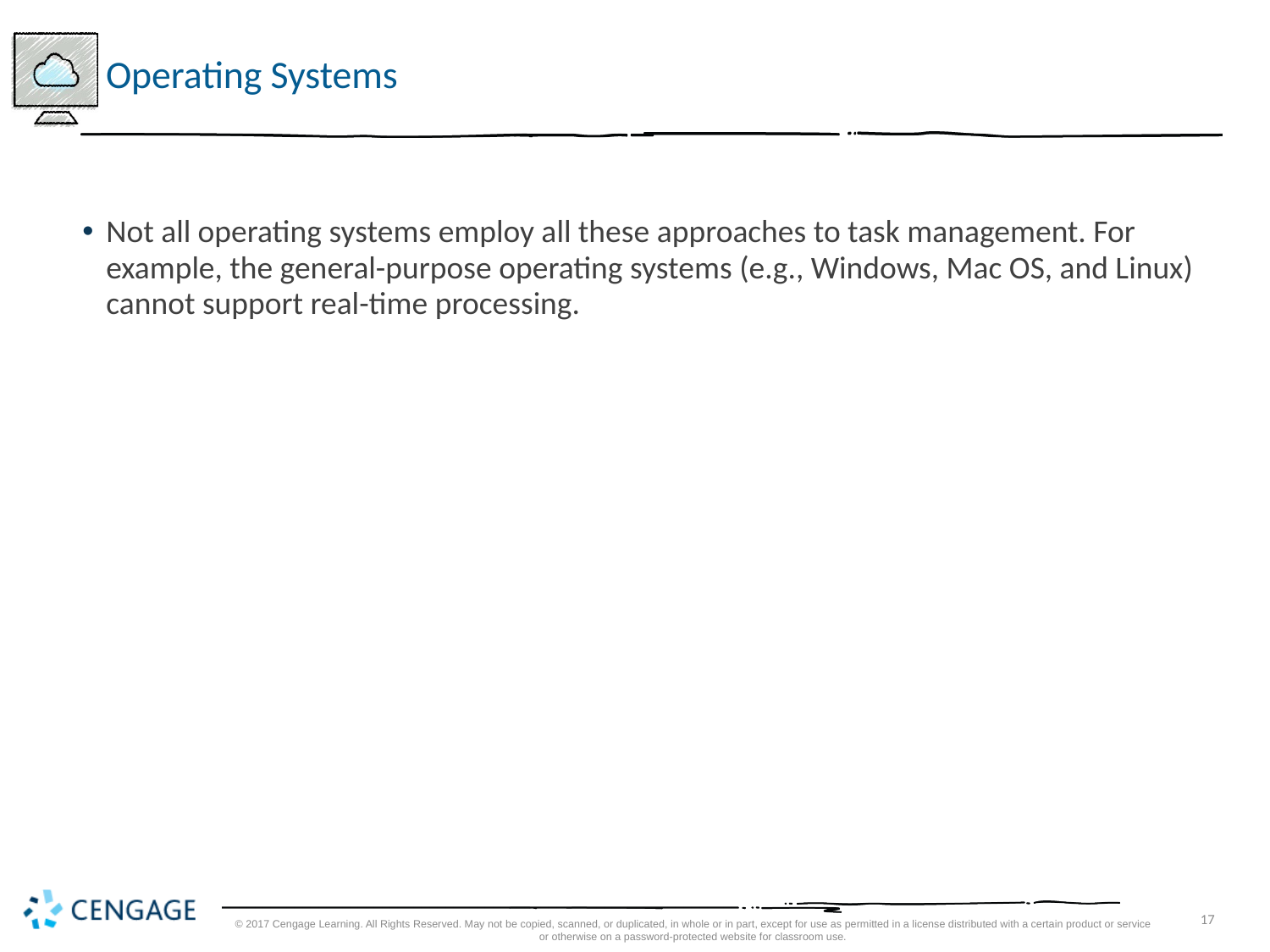

# Operating Systems
Not all operating systems employ all these approaches to task management. For example, the general-purpose operating systems (e.g., Windows, Mac OS, and Linux) cannot support real-time processing.

© 2017 Cengage Learning. All Rights Reserved. May not be copied, scanned, or duplicated, in whole or in part, except for use as permitted in a license distributed with a certain product or service or otherwise on a password-protected website for classroom use.